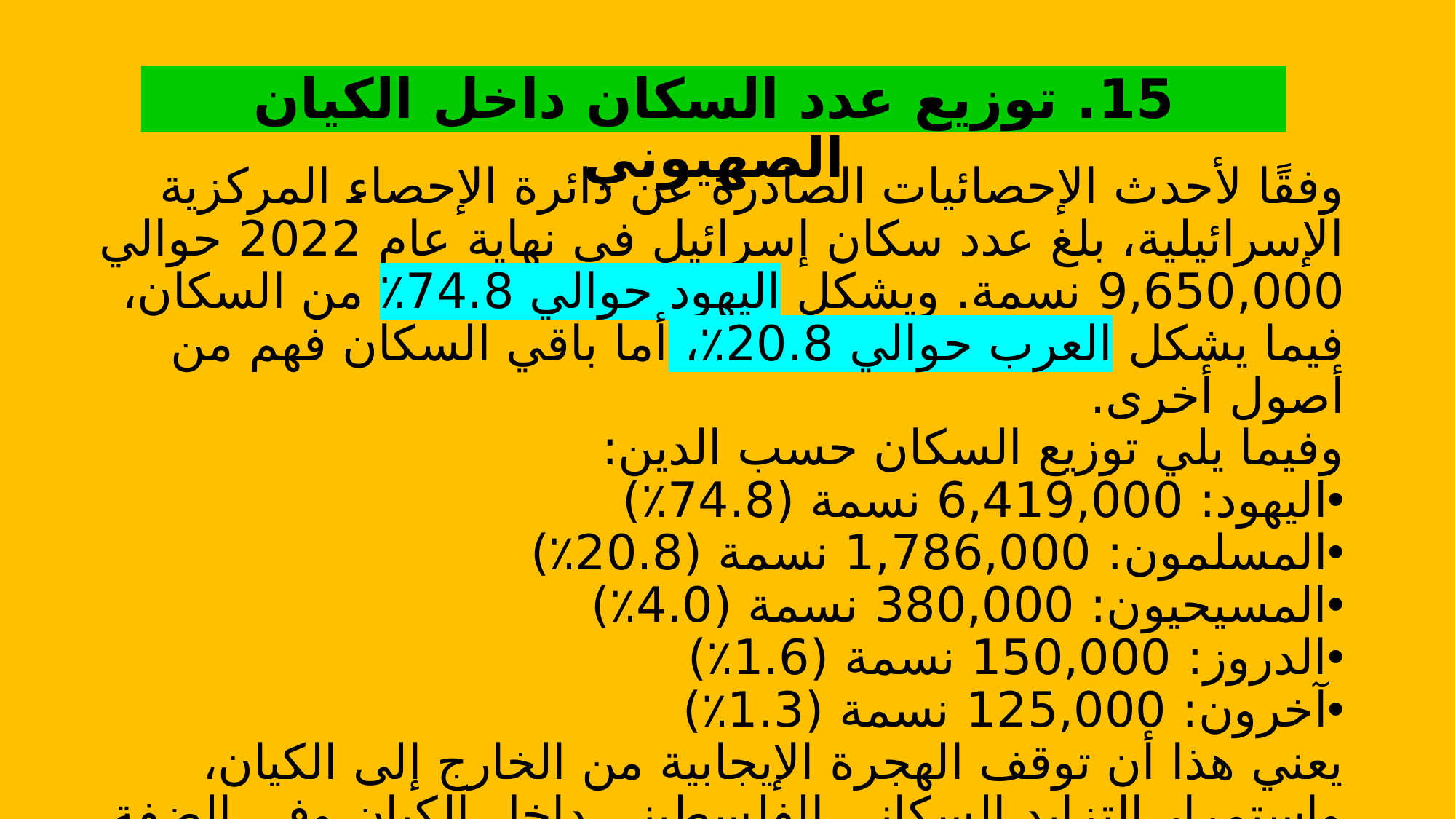

15. توزيع عدد السكان داخل الكيان الصهيوني
وفقًا لأحدث الإحصائيات الصادرة عن دائرة الإحصاء المركزية الإسرائيلية، بلغ عدد سكان إسرائيل في نهاية عام 2022 حوالي 9,650,000 نسمة. ويشكل اليهود حوالي 74.8٪ من السكان، فيما يشكل العرب حوالي 20.8٪، أما باقي السكان فهم من أصول أخرى.
وفيما يلي توزيع السكان حسب الدين:
اليهود: 6,419,000 نسمة (74.8٪)
المسلمون: 1,786,000 نسمة (20.8٪)
المسيحيون: 380,000 نسمة (4.0٪)
الدروز: 150,000 نسمة (1.6٪)
آخرون: 125,000 نسمة (1.3٪)
يعني هذا أن توقف الهجرة الإيجابية من الخارج إلى الكيان، واستمرار التزايد السكاني الفلسطيني داخل الكيان وفي الضفة والقطاع سيؤدي حتما إلى هزيمة الصهيونية ديمغرافيا، خاصة اذا تضاعفت الهجرة السلبية. وهذا يسبب قلق كبير لهم.